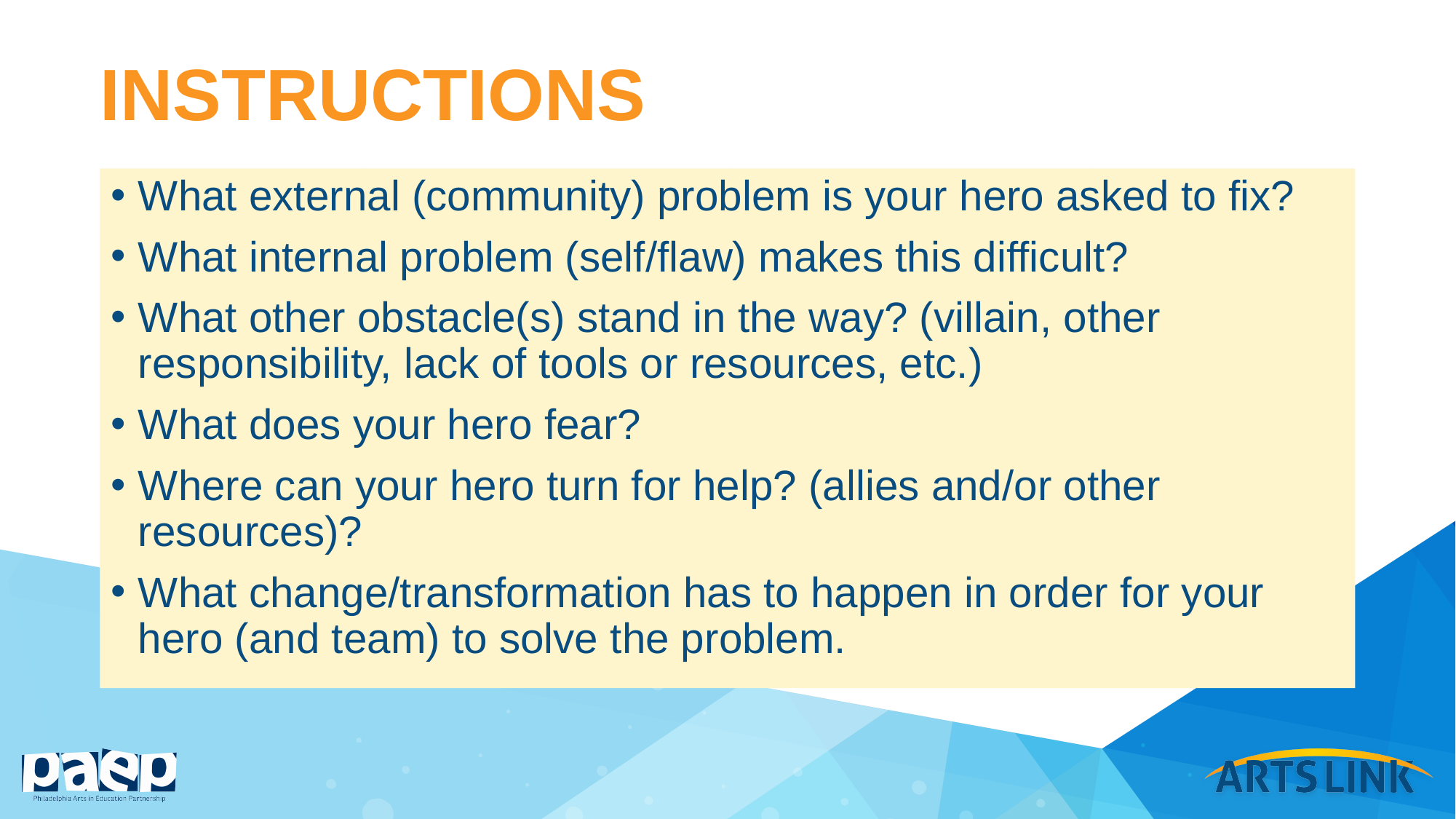

# instructions
What external (community) problem is your hero asked to fix?
What internal problem (self/flaw) makes this difficult?
What other obstacle(s) stand in the way? (villain, other responsibility, lack of tools or resources, etc.)
What does your hero fear?
Where can your hero turn for help? (allies and/or other resources)?
What change/transformation has to happen in order for your hero (and team) to solve the problem.